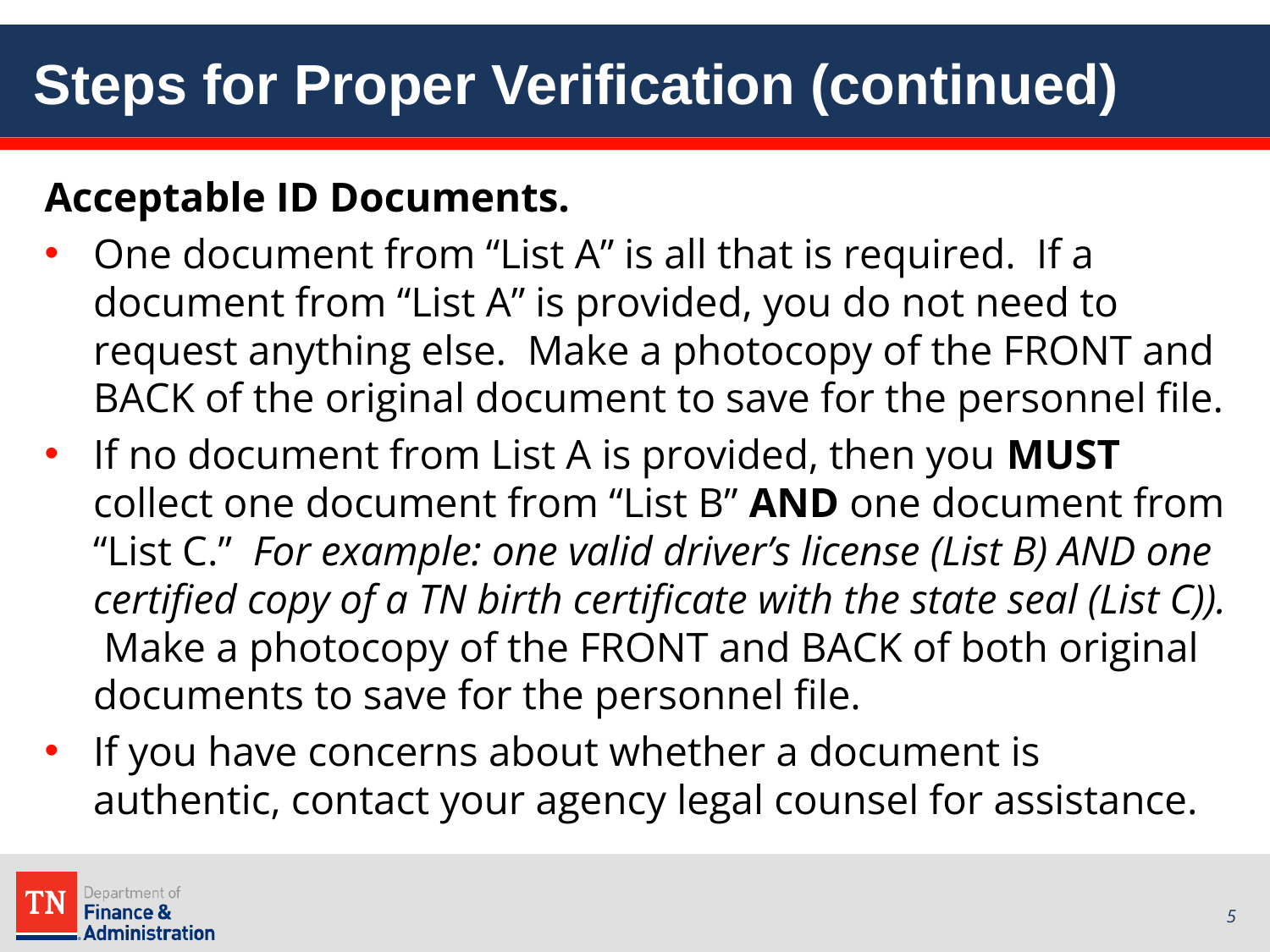

# Steps for Proper Verification (continued)
Acceptable ID Documents.
One document from “List A” is all that is required.  If a document from “List A” is provided, you do not need to request anything else.  Make a photocopy of the FRONT and BACK of the original document to save for the personnel file.
If no document from List A is provided, then you MUST collect one document from “List B” AND one document from “List C.”  For example: one valid driver’s license (List B) AND one certified copy of a TN birth certificate with the state seal (List C)).  Make a photocopy of the FRONT and BACK of both original documents to save for the personnel file.
If you have concerns about whether a document is authentic, contact your agency legal counsel for assistance.
5